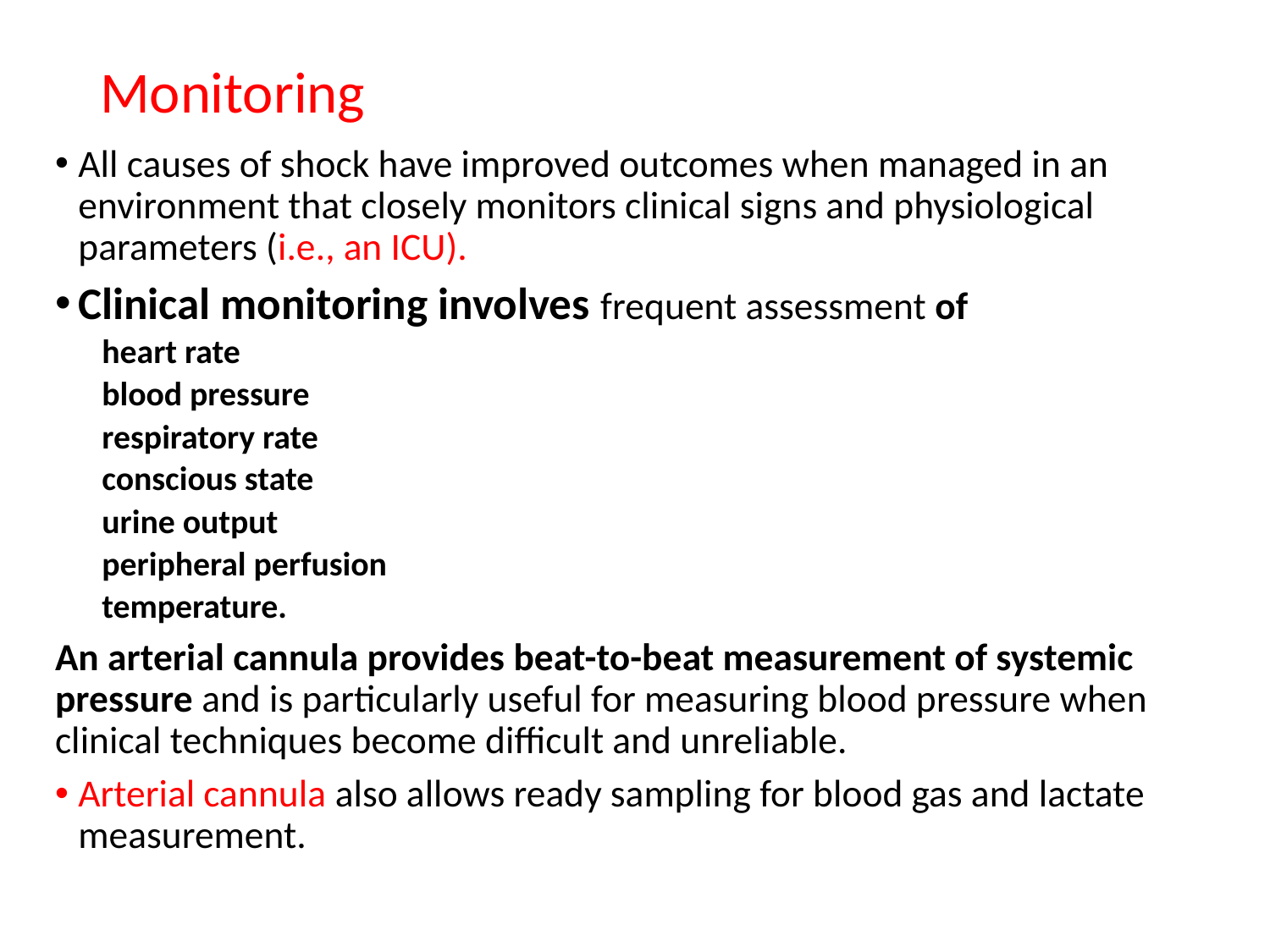

# Monitoring
All causes of shock have improved outcomes when managed in an environment that closely monitors clinical signs and physiological parameters (i.e., an ICU).
Clinical monitoring involves frequent assessment of
heart rate
blood pressure
respiratory rate
conscious state
urine output
peripheral perfusion
temperature.
An arterial cannula provides beat-to-beat measurement of systemic pressure and is particularly useful for measuring blood pressure when clinical techniques become difficult and unreliable.
Arterial cannula also allows ready sampling for blood gas and lactate measurement.